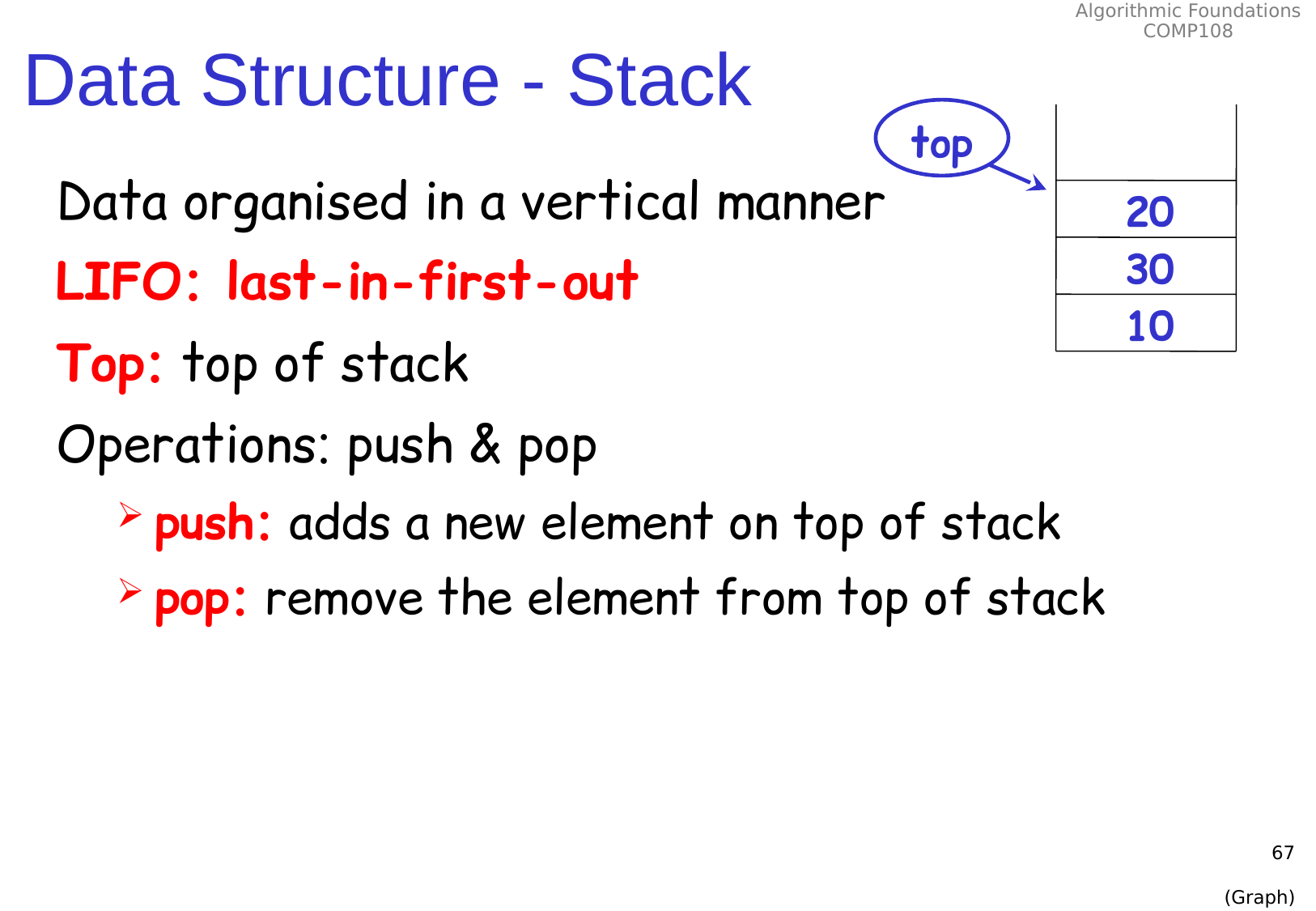

# Data Structure - Stack
top
Data organised in a vertical manner
LIFO: last-in-first-out
Top: top of stack
Operations: push & pop
push: adds a new element on top of stack
pop: remove the element from top of stack
20
30
10
67

(Graph)